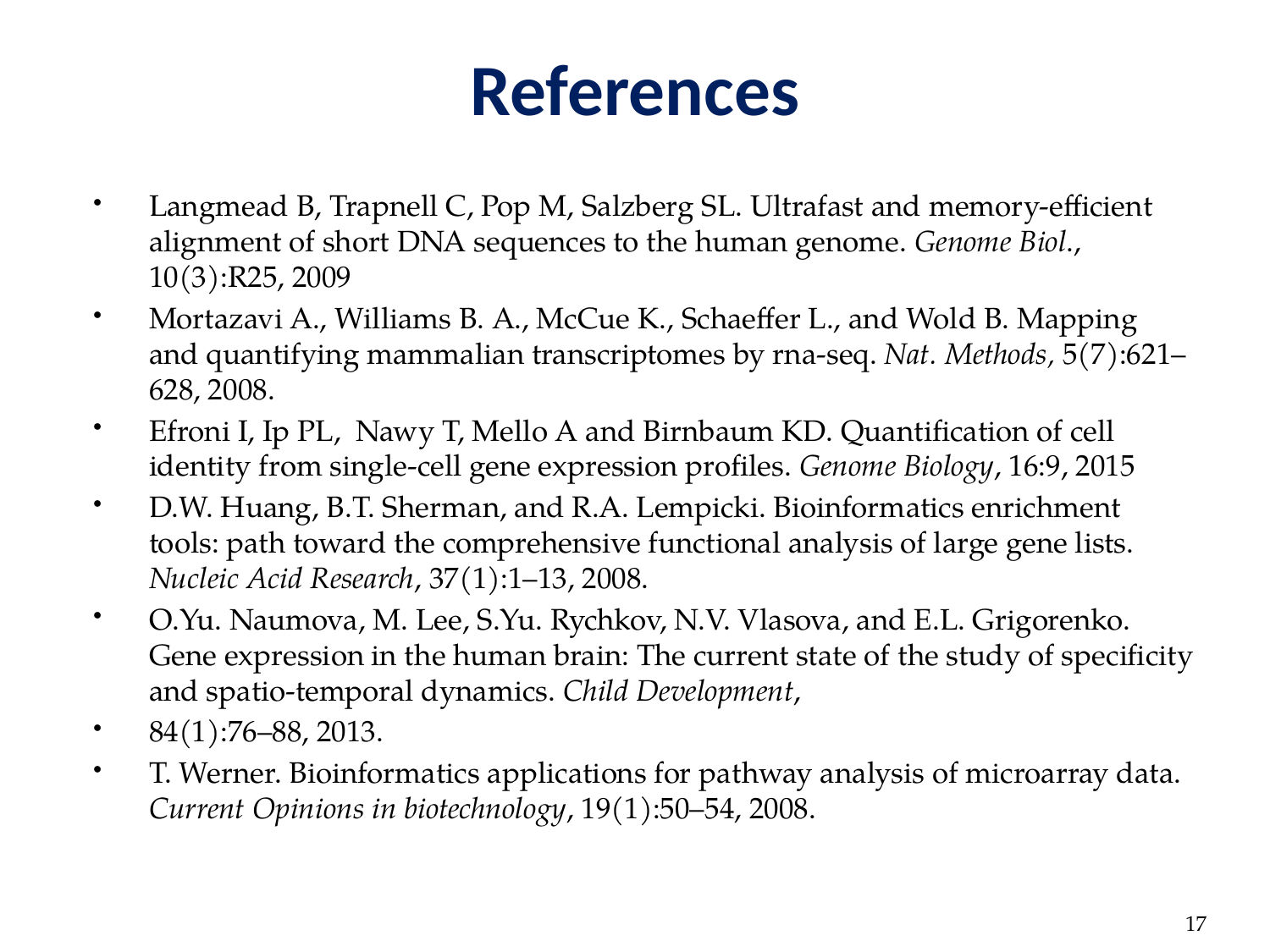

# References
Langmead B, Trapnell C, Pop M, Salzberg SL. Ultrafast and memory-efficient alignment of short DNA sequences to the human genome. Genome Biol., 10(3):R25, 2009
Mortazavi A., Williams B. A., McCue K., Schaeffer L., and Wold B. Mapping and quantifying mammalian transcriptomes by rna-seq. Nat. Methods, 5(7):621–628, 2008.
Efroni I, Ip PL,  Nawy T, Mello A and Birnbaum KD. Quantification of cell identity from single-cell gene expression profiles. Genome Biology, 16:9, 2015
D.W. Huang, B.T. Sherman, and R.A. Lempicki. Bioinformatics enrichment tools: path toward the comprehensive functional analysis of large gene lists. Nucleic Acid Research, 37(1):1–13, 2008.
O.Yu. Naumova, M. Lee, S.Yu. Rychkov, N.V. Vlasova, and E.L. Grigorenko. Gene expression in the human brain: The current state of the study of specificity and spatio-temporal dynamics. Child Development,
84(1):76–88, 2013.
T. Werner. Bioinformatics applications for pathway analysis of microarray data. Current Opinions in biotechnology, 19(1):50–54, 2008.

17